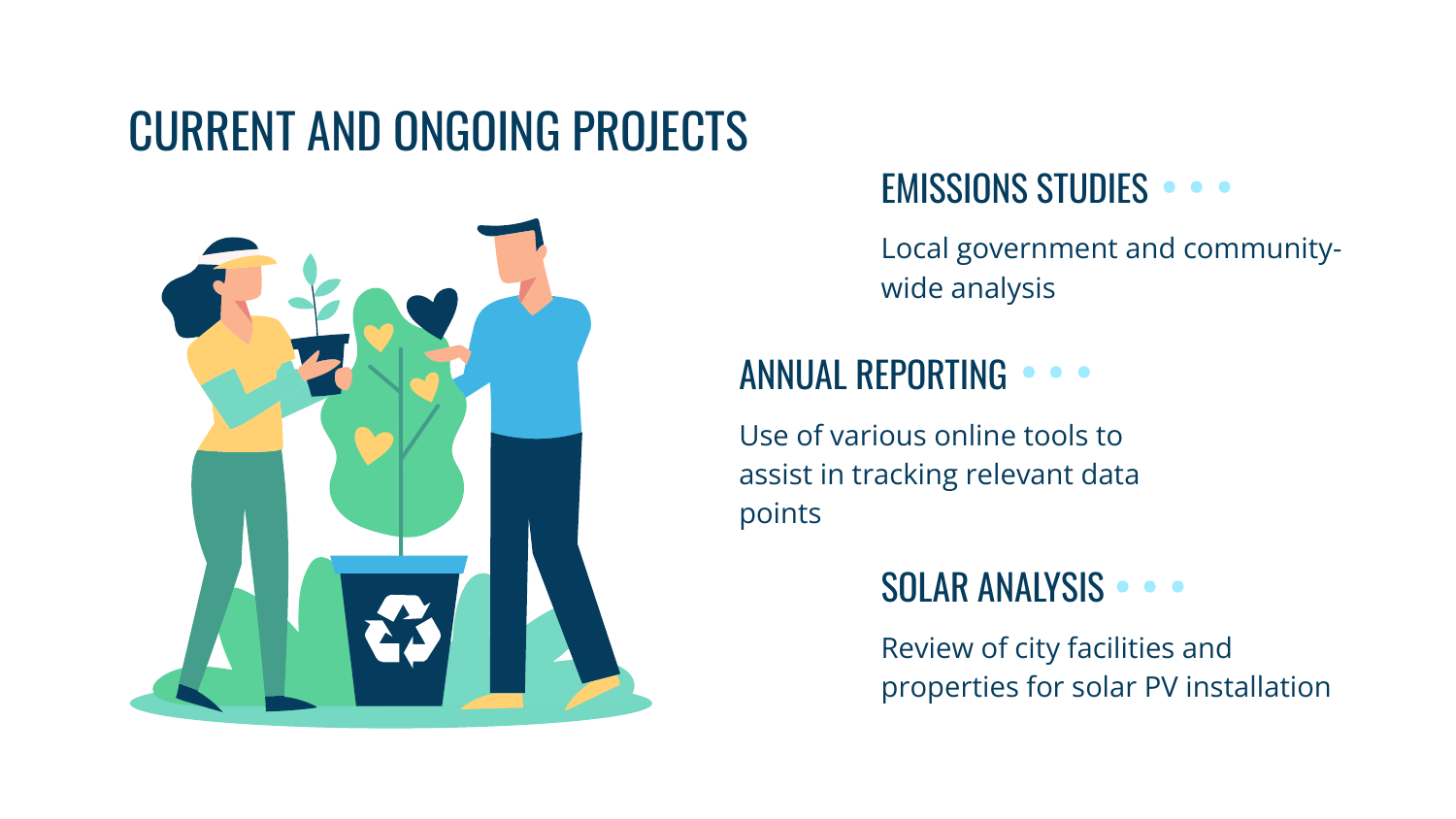

# CURRENT AND ONGOING PROJECTS

EMISSIONS STUDIES

Local government and community-wide analysis

ANNUAL REPORTING

Use of various online tools to assist in tracking relevant data points
SOLAR ANALYSIS

Review of city facilities and properties for solar PV installation